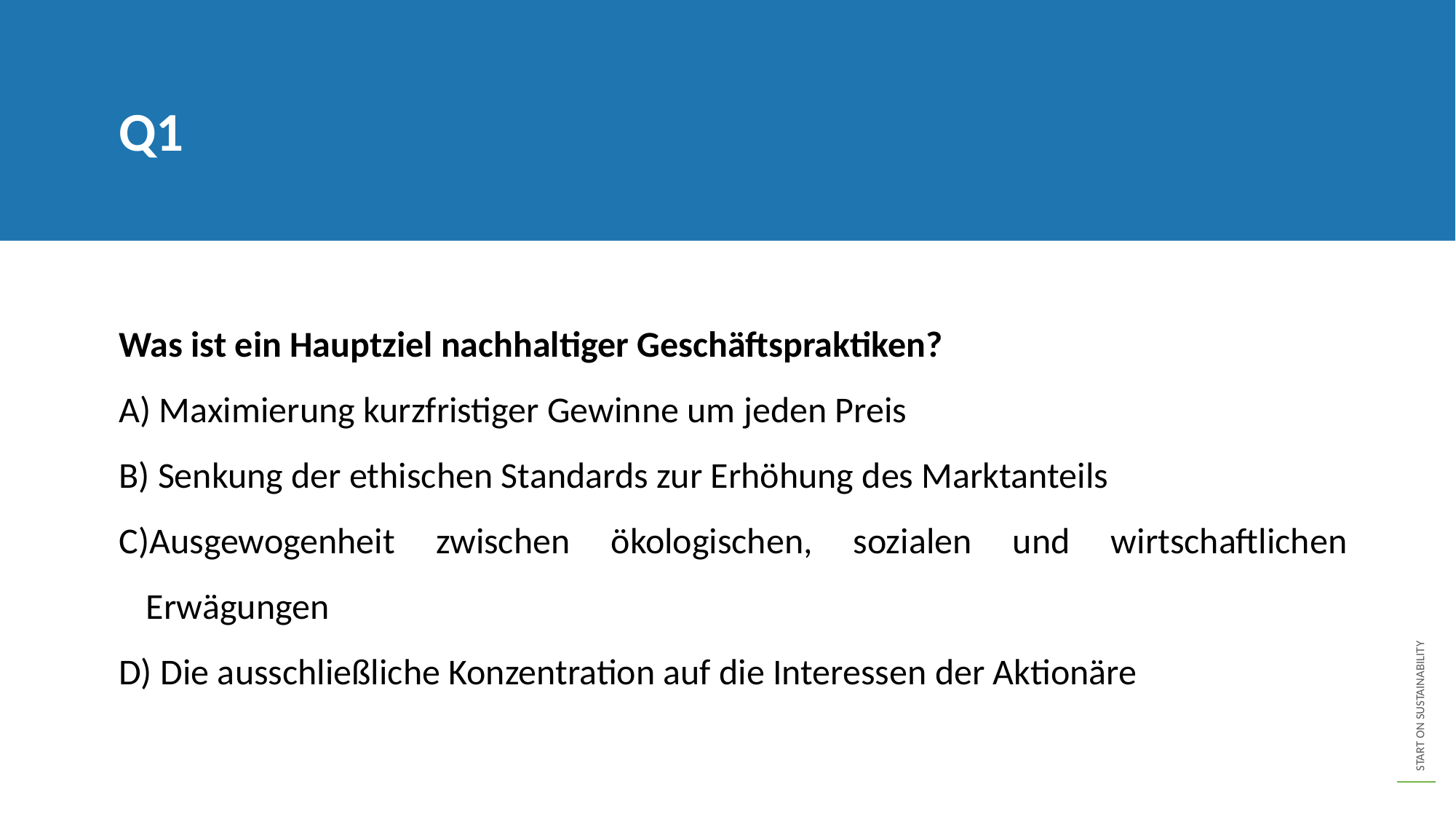

Q1
Was ist ein Hauptziel nachhaltiger Geschäftspraktiken?
A) Maximierung kurzfristiger Gewinne um jeden Preis
B) Senkung der ethischen Standards zur Erhöhung des Marktanteils
C)Ausgewogenheit zwischen ökologischen, sozialen und wirtschaftlichen Erwägungen
D) Die ausschließliche Konzentration auf die Interessen der Aktionäre